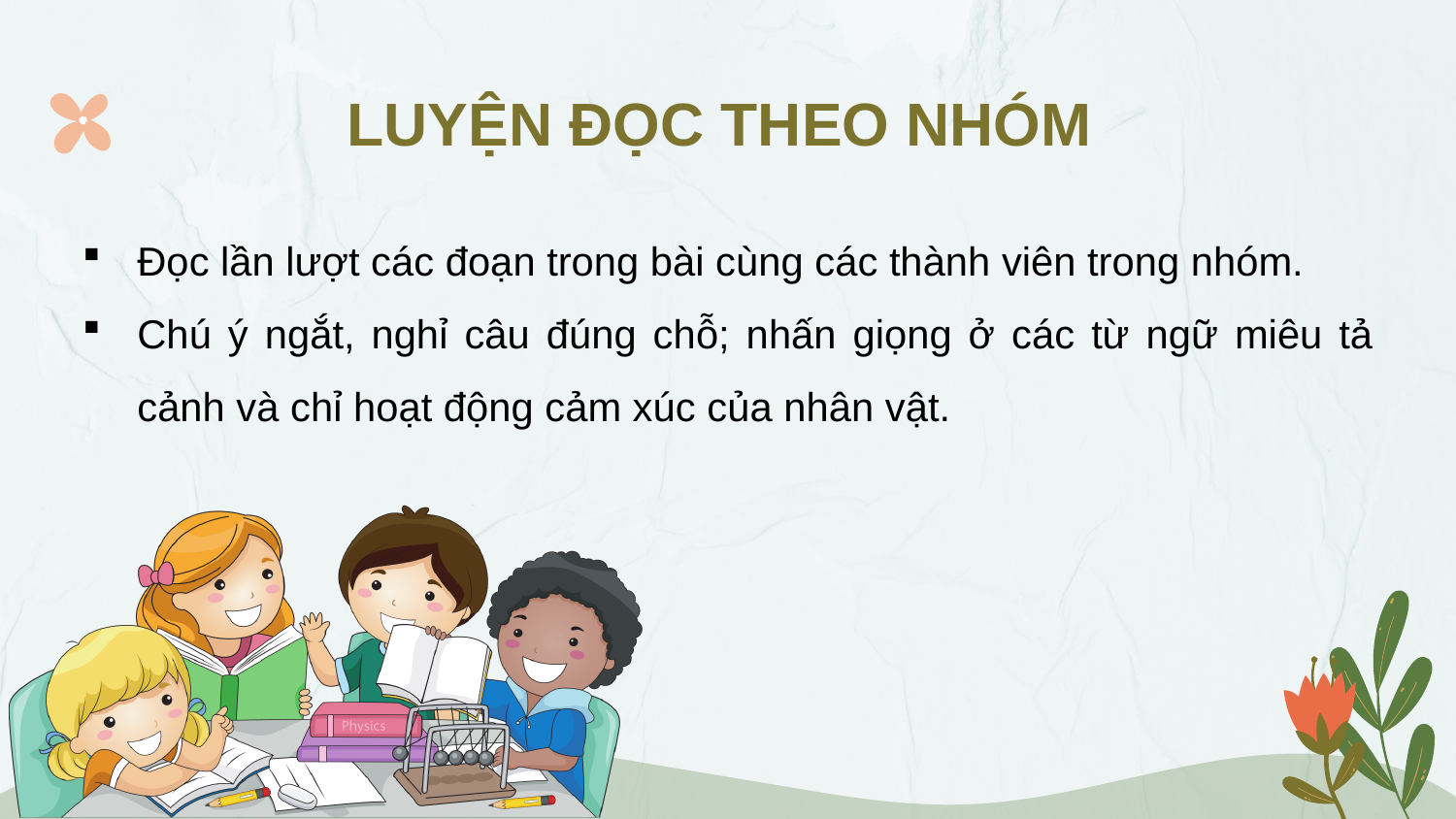

# LUYỆN ĐỌC THEO NHÓM
Đọc lần lượt các đoạn trong bài cùng các thành viên trong nhóm.
Chú ý ngắt, nghỉ câu đúng chỗ; nhấn giọng ở các từ ngữ miêu tả cảnh và chỉ hoạt động cảm xúc của nhân vật.